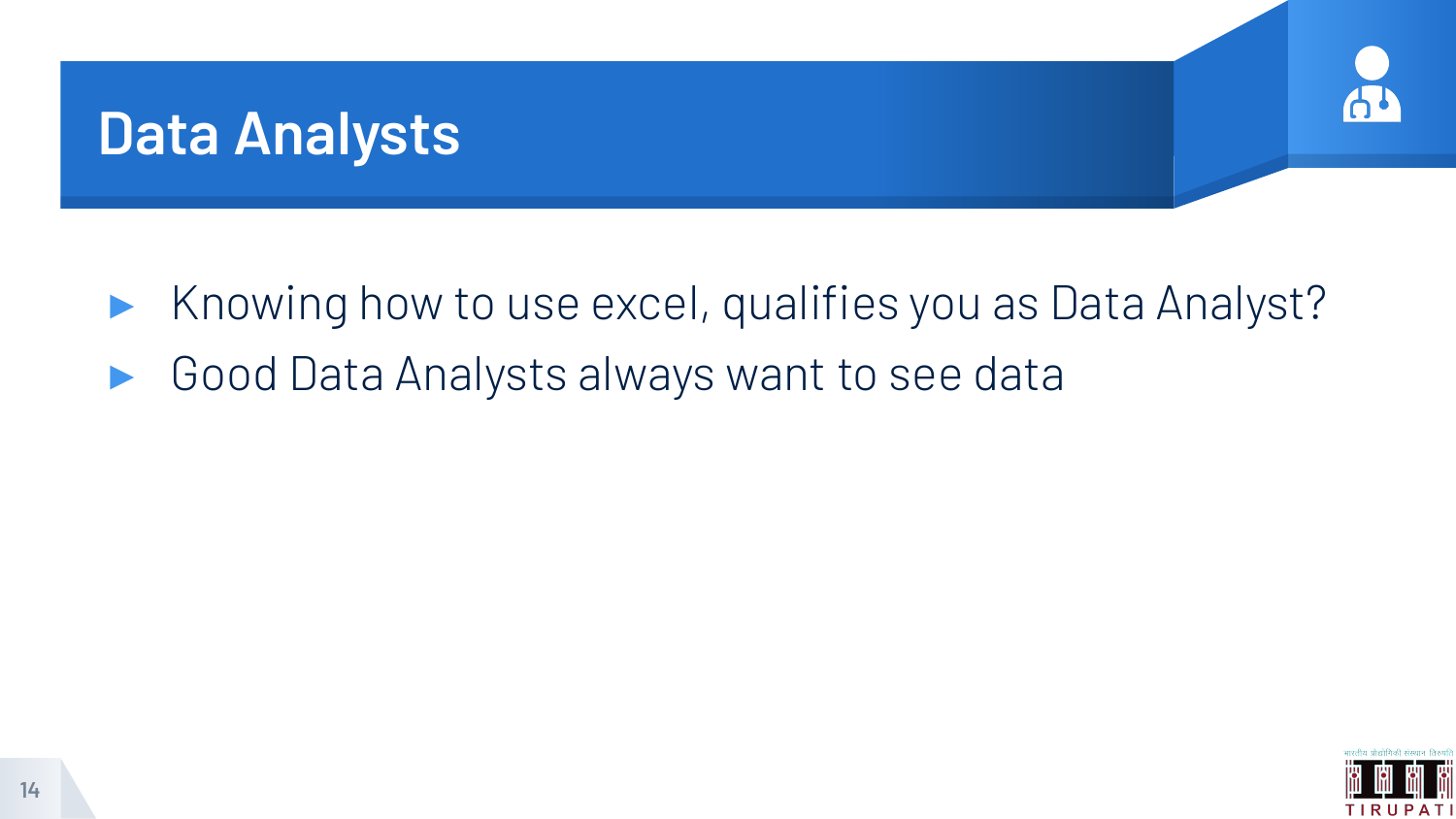

# Data Analysts
Knowing how to use excel, qualifies you as Data Analyst?
Good Data Analysts always want to see data

14